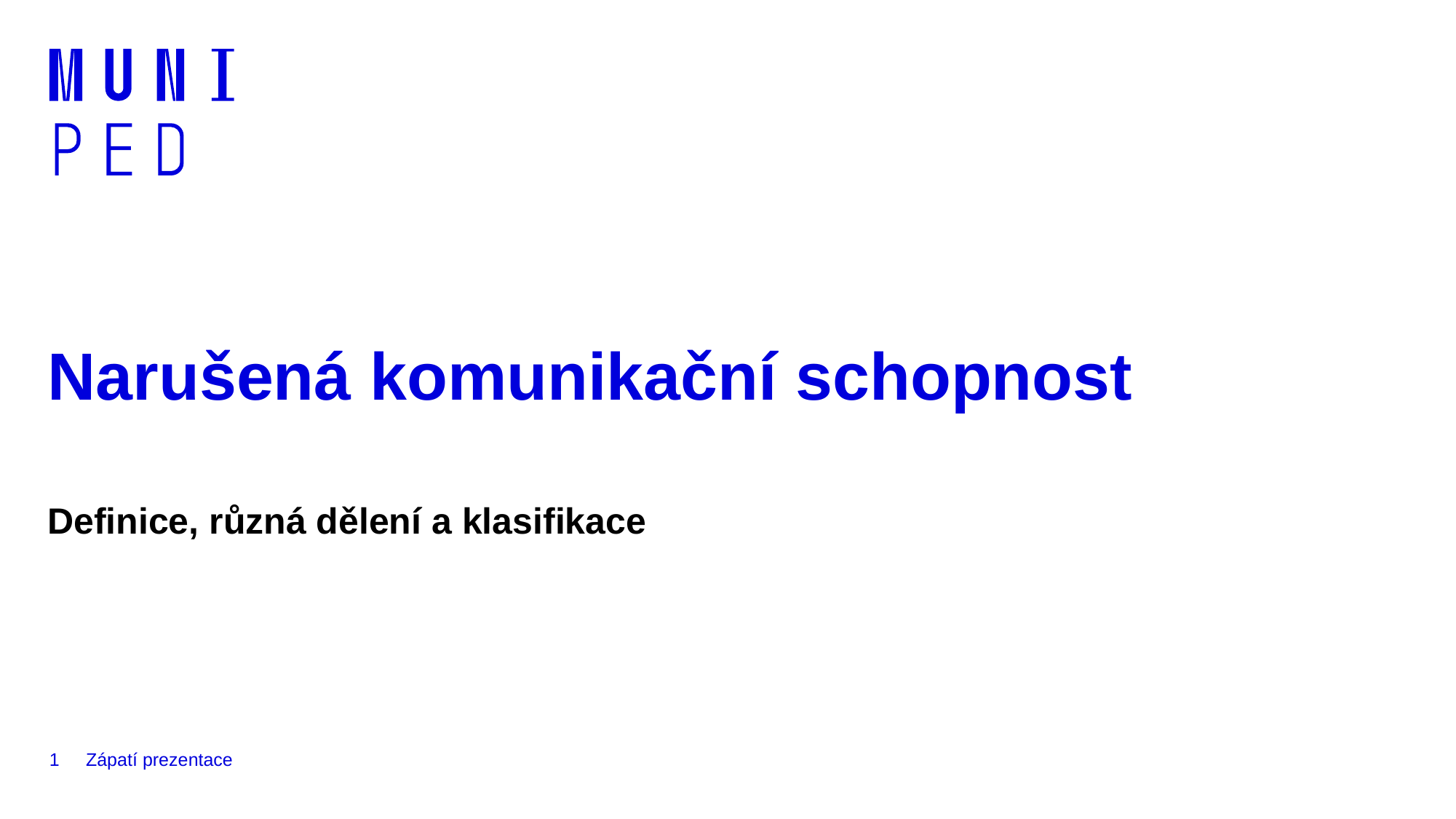

# Narušená komunikační schopnost
Definice, různá dělení a klasifikace

1
Zápatí prezentace